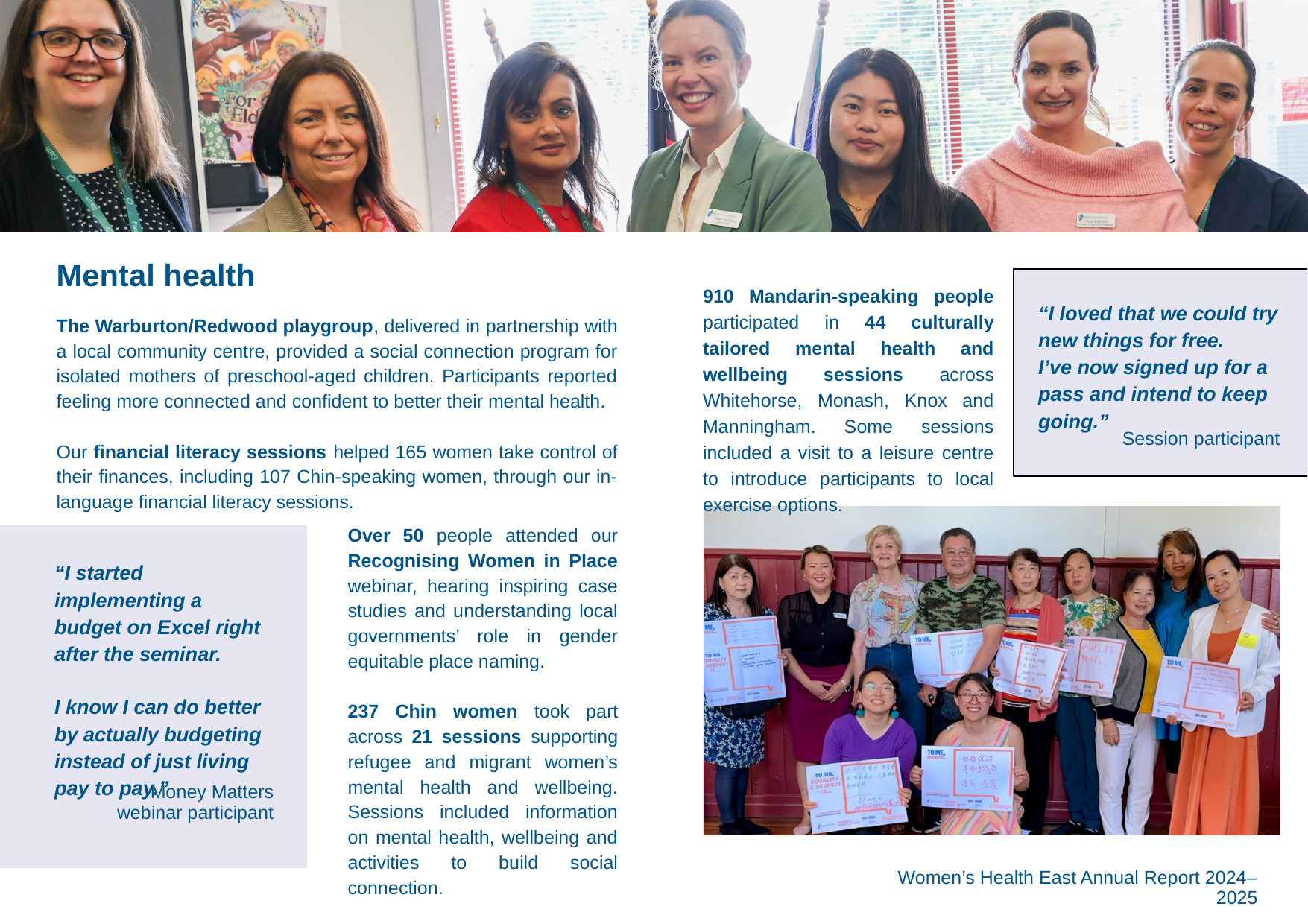

Mental health

910 Mandarin-speaking people participated in 44 culturally tailored mental health and wellbeing sessions across Whitehorse, Monash, Knox and Manningham. Some sessions included a visit to a leisure centre to introduce participants to local exercise options.

“I loved that we could try new things for free.
I’ve now signed up for a pass and intend to keep going.”
The Warburton/Redwood playgroup, delivered in partnership with a local community centre, provided a social connection program for isolated mothers of preschool-aged children. Participants reported feeling more connected and confident to better their mental health.

Our financial literacy sessions helped 165 women take control of their finances, including 107 Chin-speaking women, through our in-language financial literacy sessions.
Session participant

Over 50 people attended our Recognising Women in Place webinar, hearing inspiring case studies and understanding local governments’ role in gender equitable place naming.

237 Chin women took part across 21 sessions supporting refugee and migrant women’s mental health and wellbeing. Sessions included information on mental health, wellbeing and activities to build social connection.

“I started implementing a budget on Excel right after the seminar.

I know I can do better by actually budgeting instead of just living pay to pay.”
Money Matters
webinar participant
Women’s Health East Annual Report 2024–2025